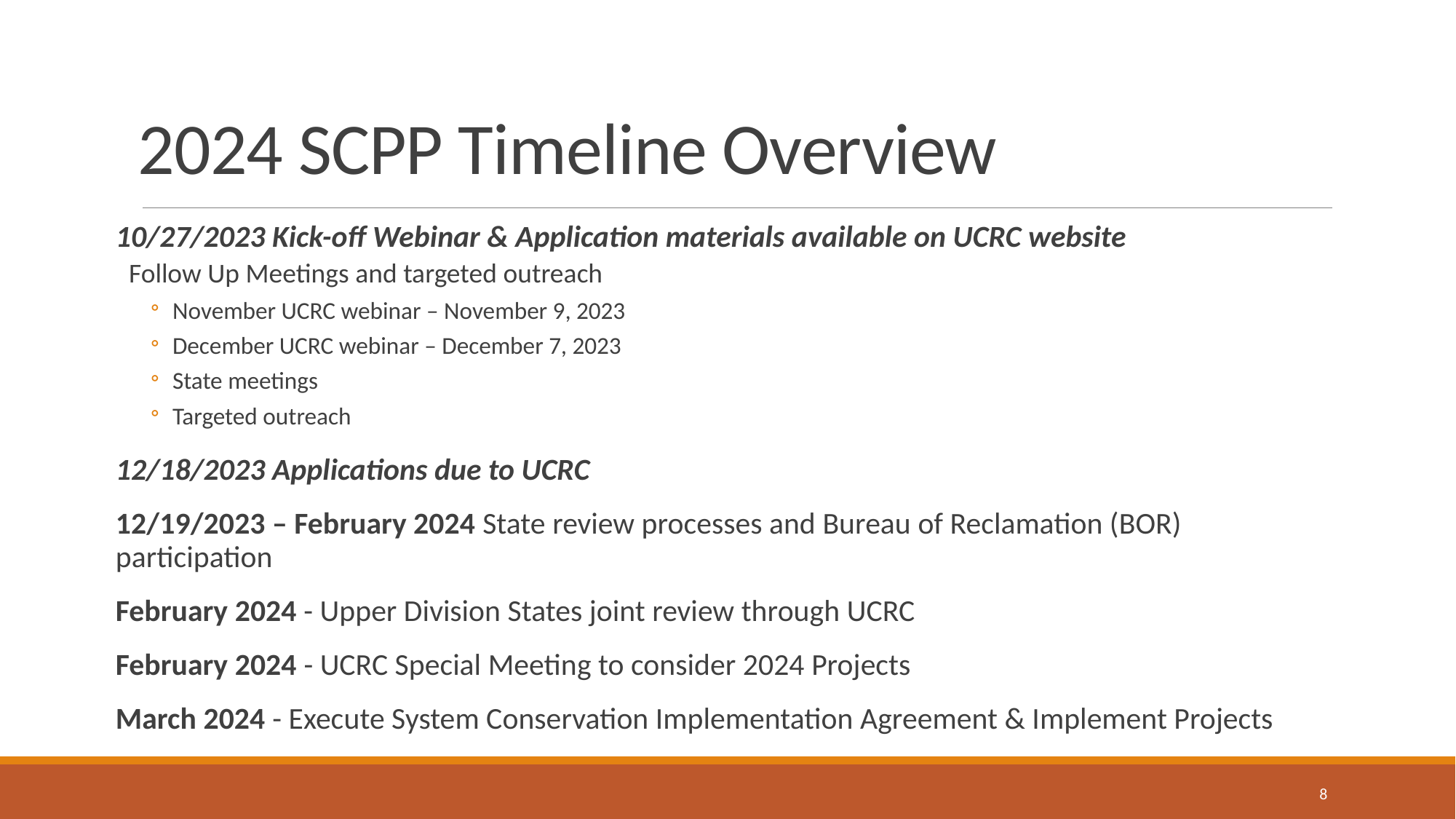

# 2024 SCPP Timeline Overview
10/27/2023 Kick-off Webinar & Application materials available on UCRC website
Follow Up Meetings and targeted outreach
November UCRC webinar – November 9, 2023
December UCRC webinar – December 7, 2023
State meetings
Targeted outreach
12/18/2023 Applications due to UCRC
12/19/2023 – February 2024 State review processes and Bureau of Reclamation (BOR) participation
February 2024 - Upper Division States joint review through UCRC
February 2024 - UCRC Special Meeting to consider 2024 Projects
March 2024 - Execute System Conservation Implementation Agreement & Implement Projects
8